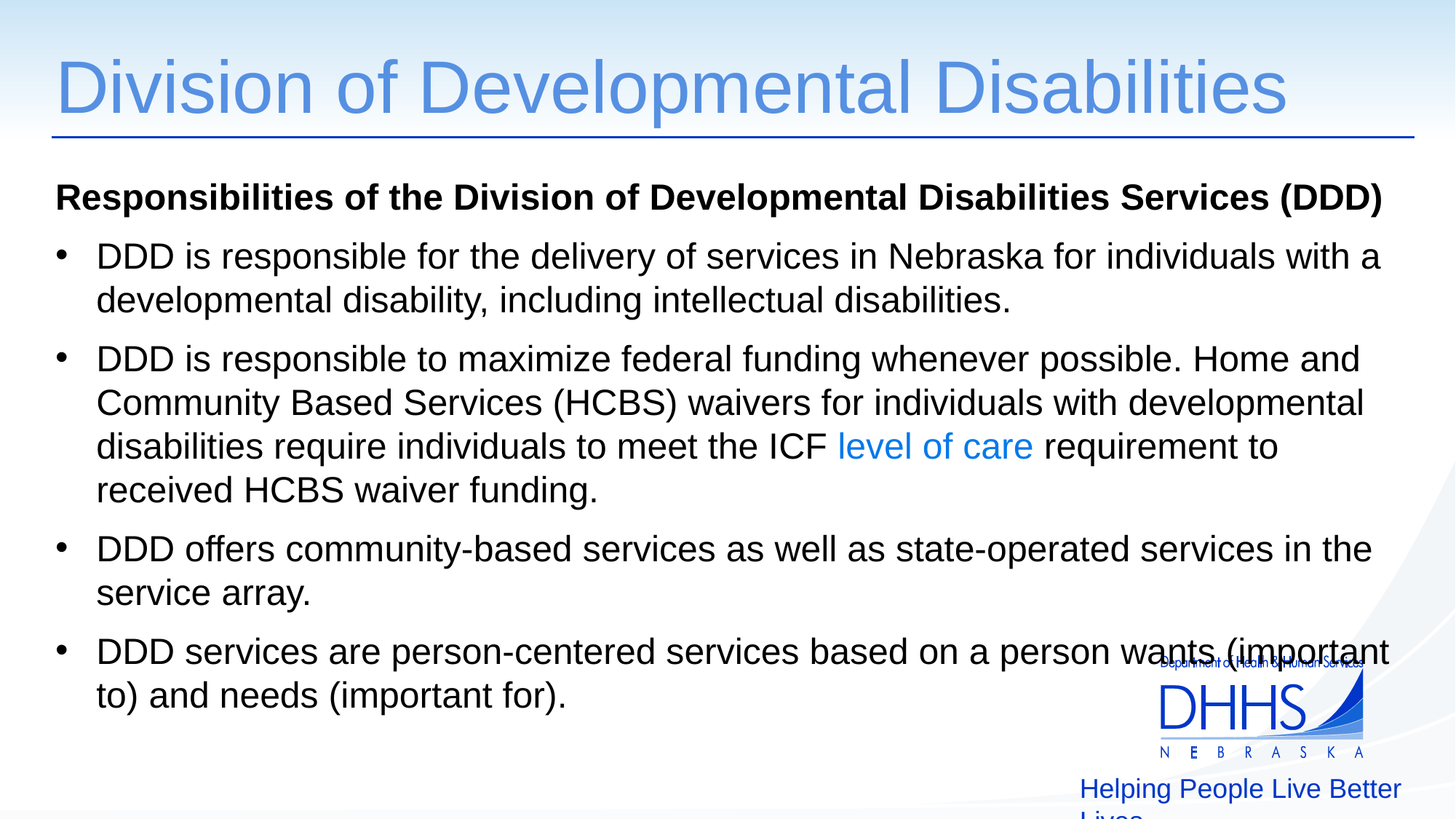

# Division of Developmental Disabilities
Responsibilities of the Division of Developmental Disabilities Services (DDD)
DDD is responsible for the delivery of services in Nebraska for individuals with a developmental disability, including intellectual disabilities.
DDD is responsible to maximize federal funding whenever possible. Home and Community Based Services (HCBS) waivers for individuals with developmental disabilities require individuals to meet the ICF level of care requirement to received HCBS waiver funding.
DDD offers community-based services as well as state-operated services in the service array.
DDD services are person-centered services based on a person wants (important to) and needs (important for).

Helping People Live Better Lives